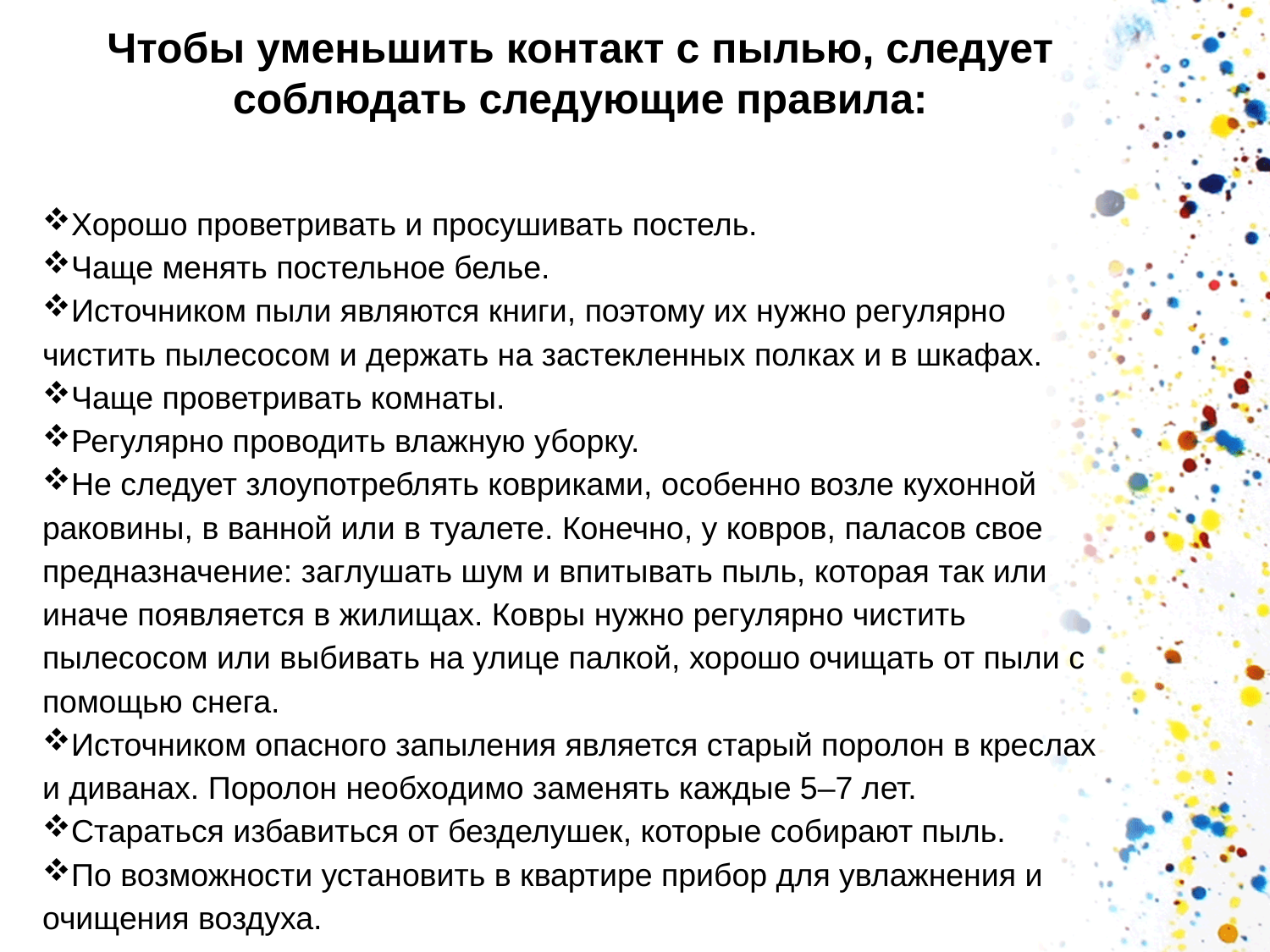

Чтобы уменьшить контакт с пылью, следует соблюдать следующие правила:

Хорошо проветривать и просушивать постель.
Чаще менять постельное белье.
Источником пыли являются книги, поэтому их нужно регулярно чистить пылесосом и держать на застекленных полках и в шкафах.
Чаще проветривать комнаты.
Регулярно проводить влажную уборку.
Не следует злоупотреблять ковриками, особенно возле кухонной раковины, в ванной или в туалете. Конечно, у ковров, паласов свое предназначение: заглушать шум и впитывать пыль, которая так или иначе появляется в жилищах. Ковры нужно регулярно чистить пылесосом или выбивать на улице палкой, хорошо очищать от пыли с помощью снега.
Источником опасного запыления является старый поролон в креслах и диванах. Поролон необходимо заменять каждые 5–7 лет.
Стараться избавиться от безделушек, которые собирают пыль.
По возможности установить в квартире прибор для увлажнения и очищения воздуха.